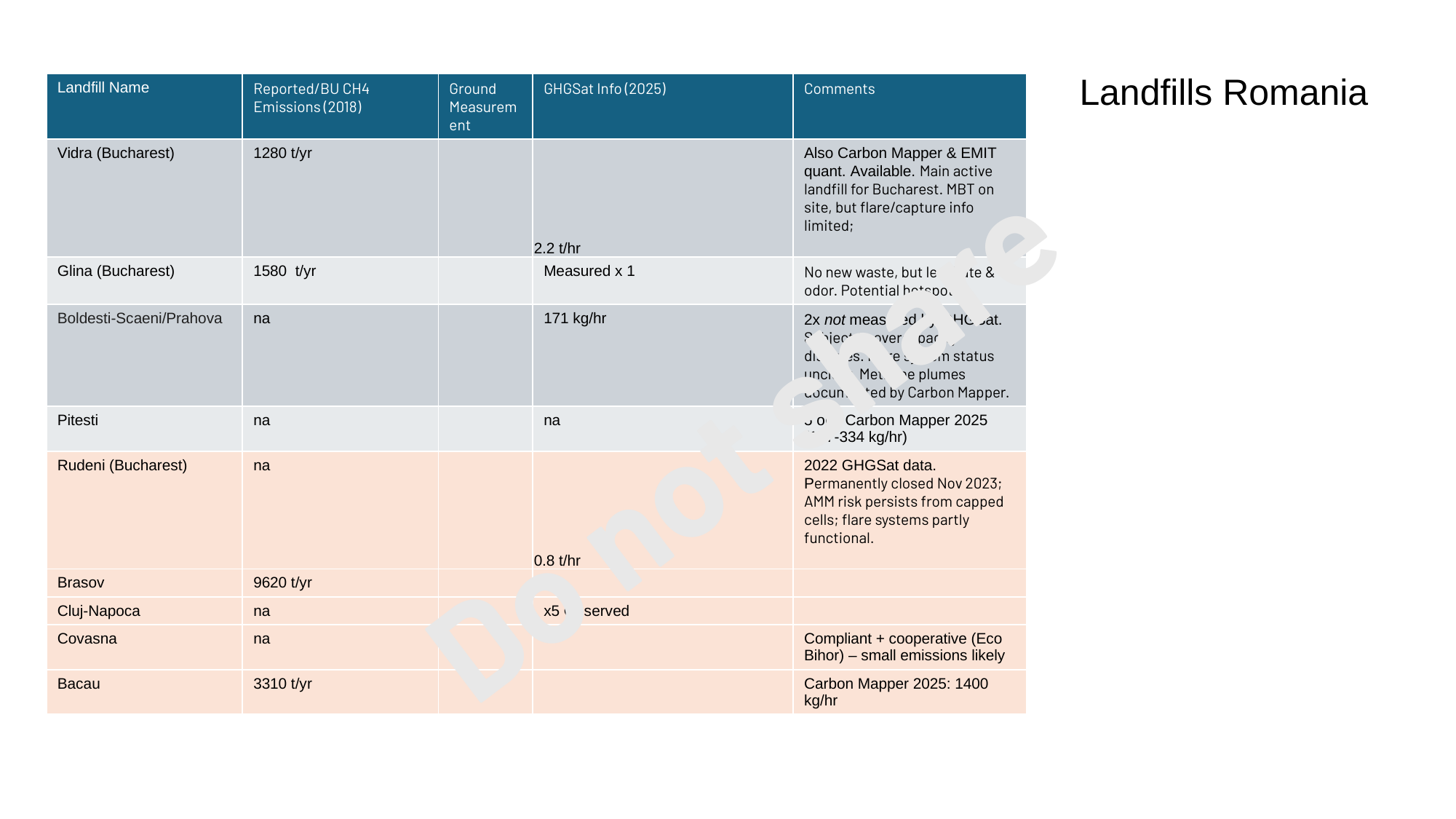

Landfills Romania
| Landfill Name | Reported/BU CH4 Emissions (2018) | Ground Measurement | GHGSat Info (2025) | Comments |
| --- | --- | --- | --- | --- |
| Vidra (Bucharest) | 1280 t/yr |  | 2.2 t/hr | Also Carbon Mapper & EMIT quant. Available. Main active landfill for Bucharest. MBT on site, but flare/capture info limited; |
| Glina (Bucharest) | 1580 t/yr |  | Measured x 1 | No new waste, but leachate & odor. Potential hotspot. |
| Boldesti-Scaeni/Prahova | na |  | 171 kg/hr | 2x not measured by GHGSat. Subject to overcapacity disputes. Flare system status unclear. Methane plumes documented by Carbon Mapper. |
| Pitesti | na |  | na | 5 obs Carbon Mapper 2025 (177-334 kg/hr) |
| Rudeni (Bucharest) | na |  | 0.8 t/hr | 2022 GHGSat data. Permanently closed Nov 2023; AMM risk persists from capped cells; flare systems partly functional. |
| Brasov | 9620 t/yr |  |  |  |
| Cluj-Napoca | na |  | x5 Observed |  |
| Covasna | na |  |  | Compliant + cooperative (Eco Bihor) – small emissions likely |
| Bacau | 3310 t/yr |  |  | Carbon Mapper 2025: 1400 kg/hr |
Do not share